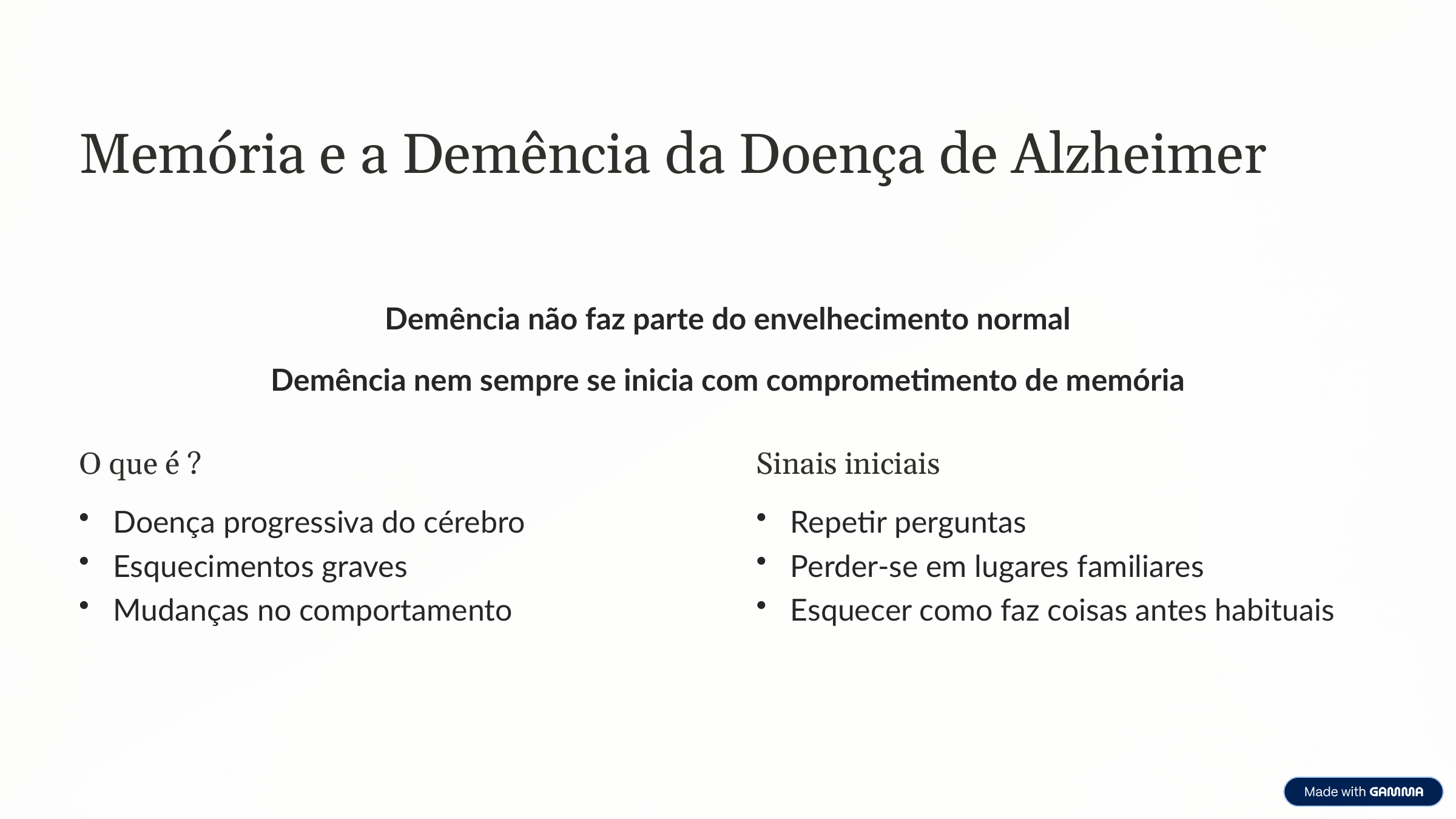

Memória e a Demência da Doença de Alzheimer
Demência não faz parte do envelhecimento normal
Demência nem sempre se inicia com comprometimento de memória
O que é ?
Sinais iniciais
Doença progressiva do cérebro
Repetir perguntas
Esquecimentos graves
Perder-se em lugares familiares
Mudanças no comportamento
Esquecer como faz coisas antes habituais